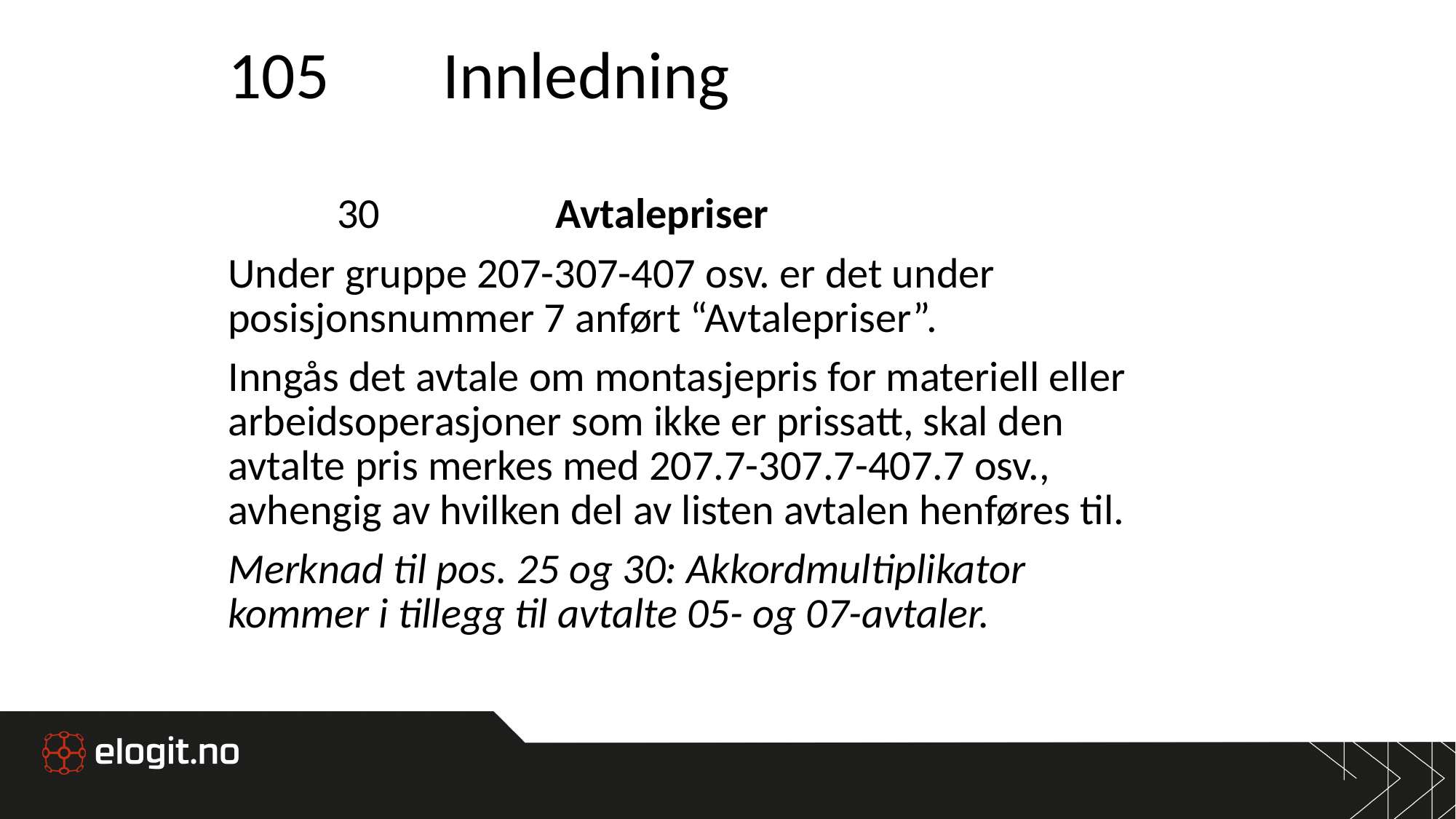

# 105			Innledning

	30		Avtalepriser
Under gruppe 207-307-407 osv. er det under posisjonsnummer 7 anført “Avtalepriser”.
Inngås det avtale om montasjepris for materiell eller arbeidsoperasjoner som ikke er prissatt, skal den avtalte pris merkes med 207.7-307.7-407.7 osv., avhengig av hvilken del av listen avtalen henføres til.
Merknad til pos. 25 og 30: Akkordmultiplikator kommer i tillegg til avtalte 05- og 07-avtaler.